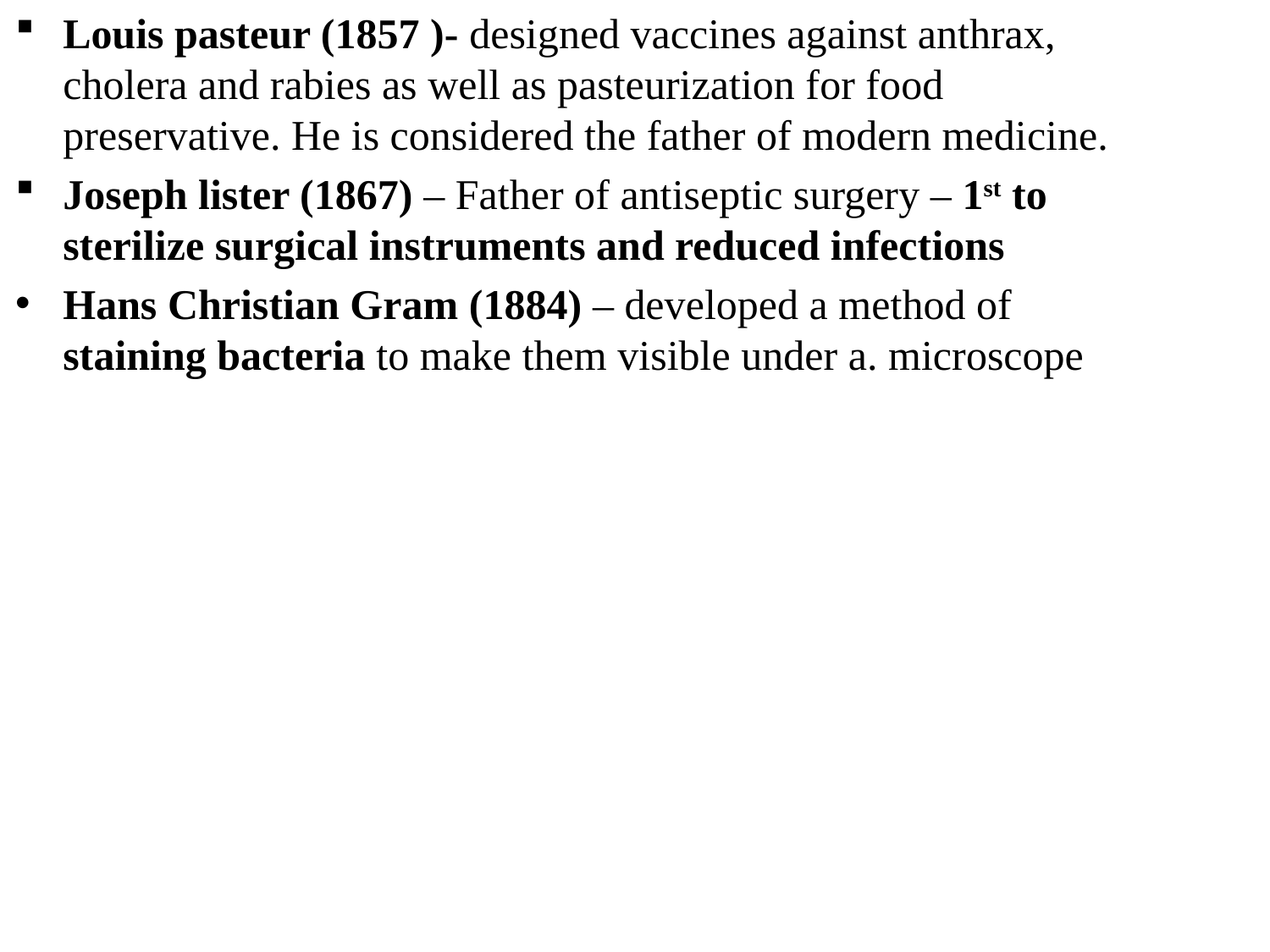

Louis pasteur (1857 )- designed vaccines against anthrax, cholera and rabies as well as pasteurization for food preservative. He is considered the father of modern medicine.
Joseph lister (1867) – Father of antiseptic surgery – 1st to sterilize surgical instruments and reduced infections
Hans Christian Gram (1884) – developed a method of staining bacteria to make them visible under a. microscope